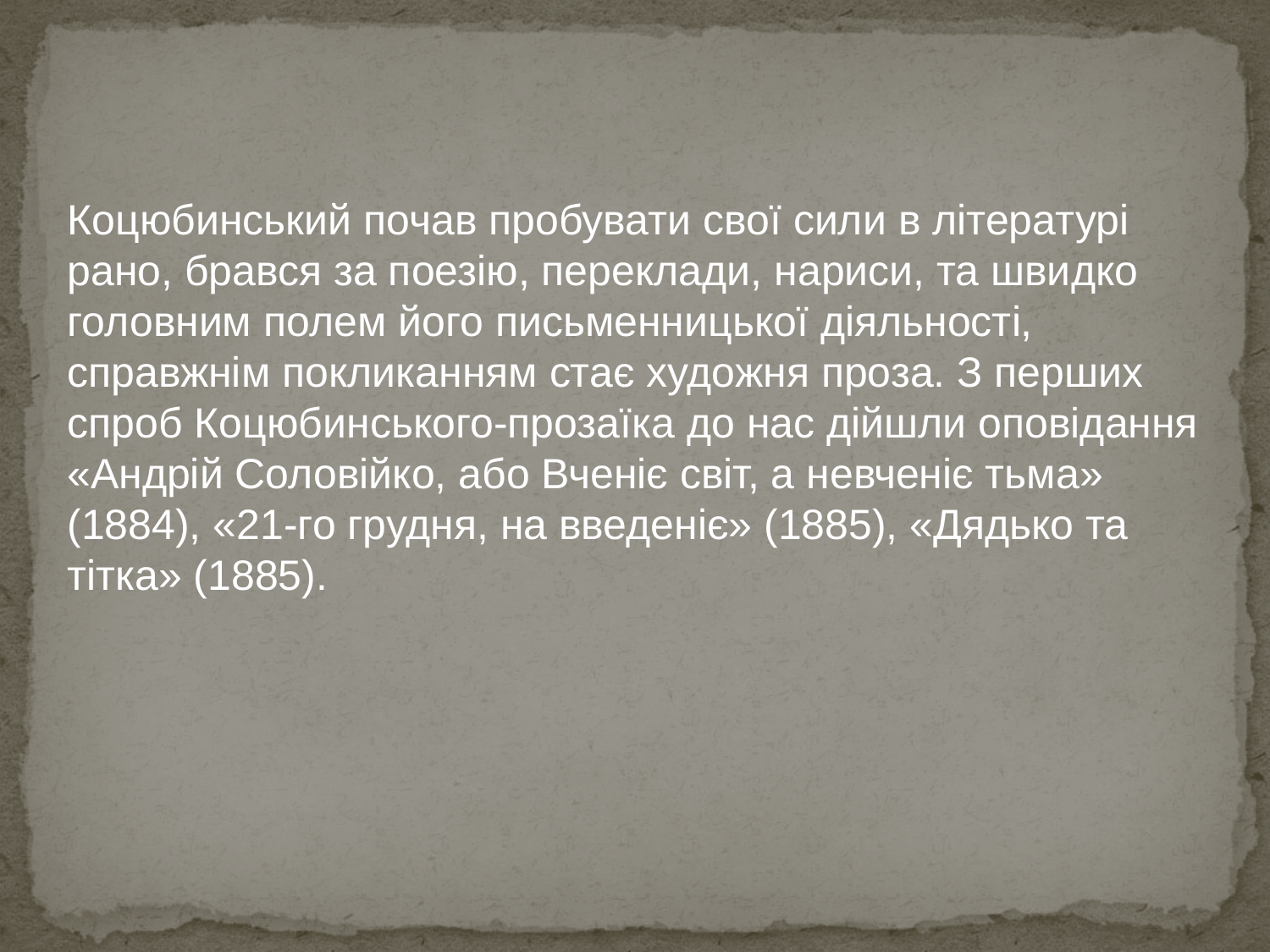

Коцюбинський почав пробувати свої сили в літературі рано, брався за поезію, переклади, нариси, та швидко головним полем його письменницької діяльності, справжнім покликанням стає художня проза. З перших спроб Коцюбинського-прозаїка до нас дійшли оповідання «Андрій Соловійко, або Вченіє світ, а невченіє тьма» (1884), «21-го грудня, на введеніє» (1885), «Дядько та тітка» (1885).